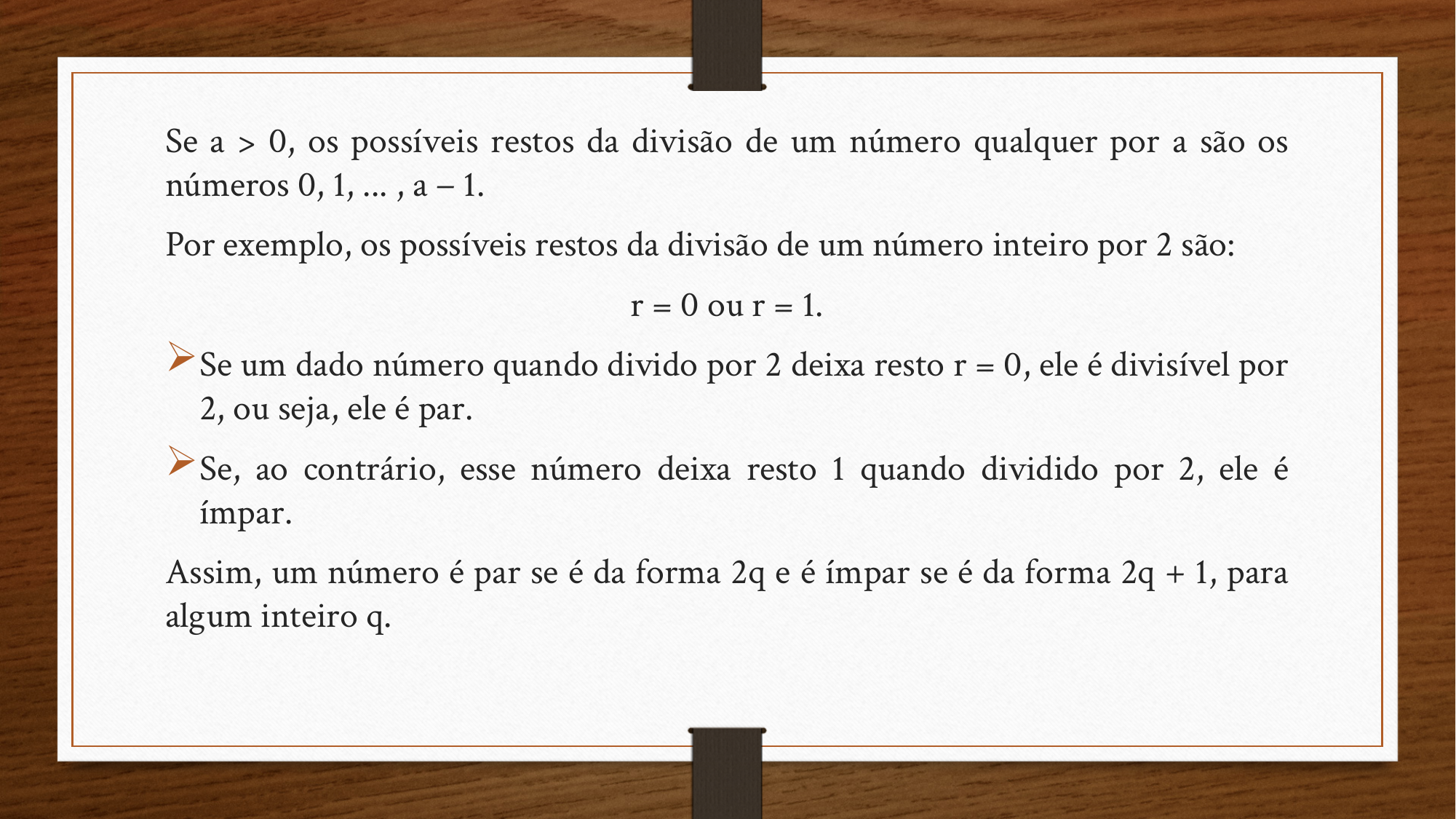

Se a > 0, os possíveis restos da divisão de um número qualquer por a são os números 0, 1, ... , a − 1.
Por exemplo, os possíveis restos da divisão de um número inteiro por 2 são:
r = 0 ou r = 1.
Se um dado número quando divido por 2 deixa resto r = 0, ele é divisível por 2, ou seja, ele é par.
Se, ao contrário, esse número deixa resto 1 quando dividido por 2, ele é ímpar.
Assim, um número é par se é da forma 2q e é ímpar se é da forma 2q + 1, para algum inteiro q.